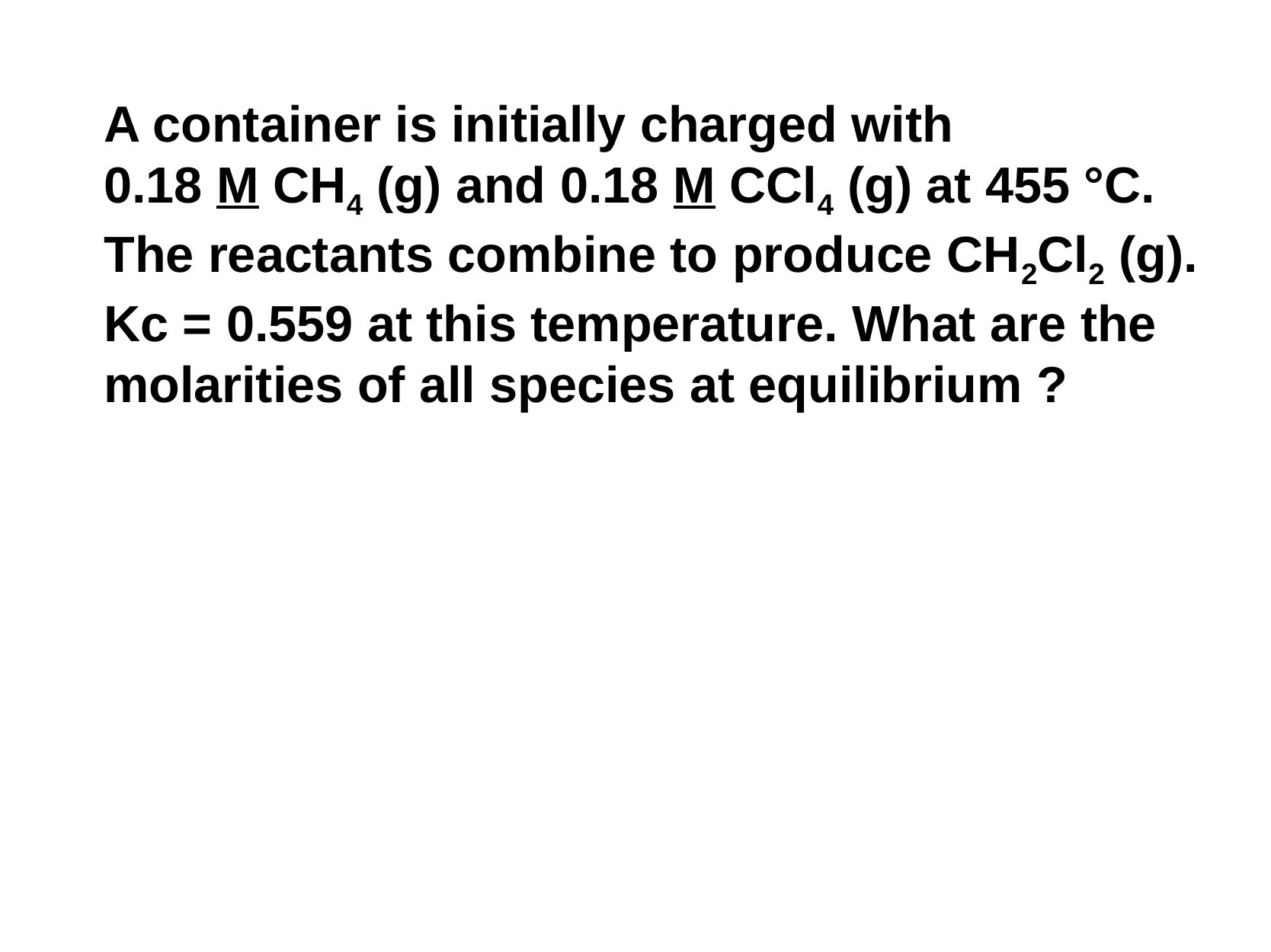

A container is initially charged with
0.18 M CH4 (g) and 0.18 M CCl4 (g) at 455 °C. The reactants combine to produce CH2Cl2 (g).
Kc = 0.559 at this temperature. What are the molarities of all species at equilibrium ?